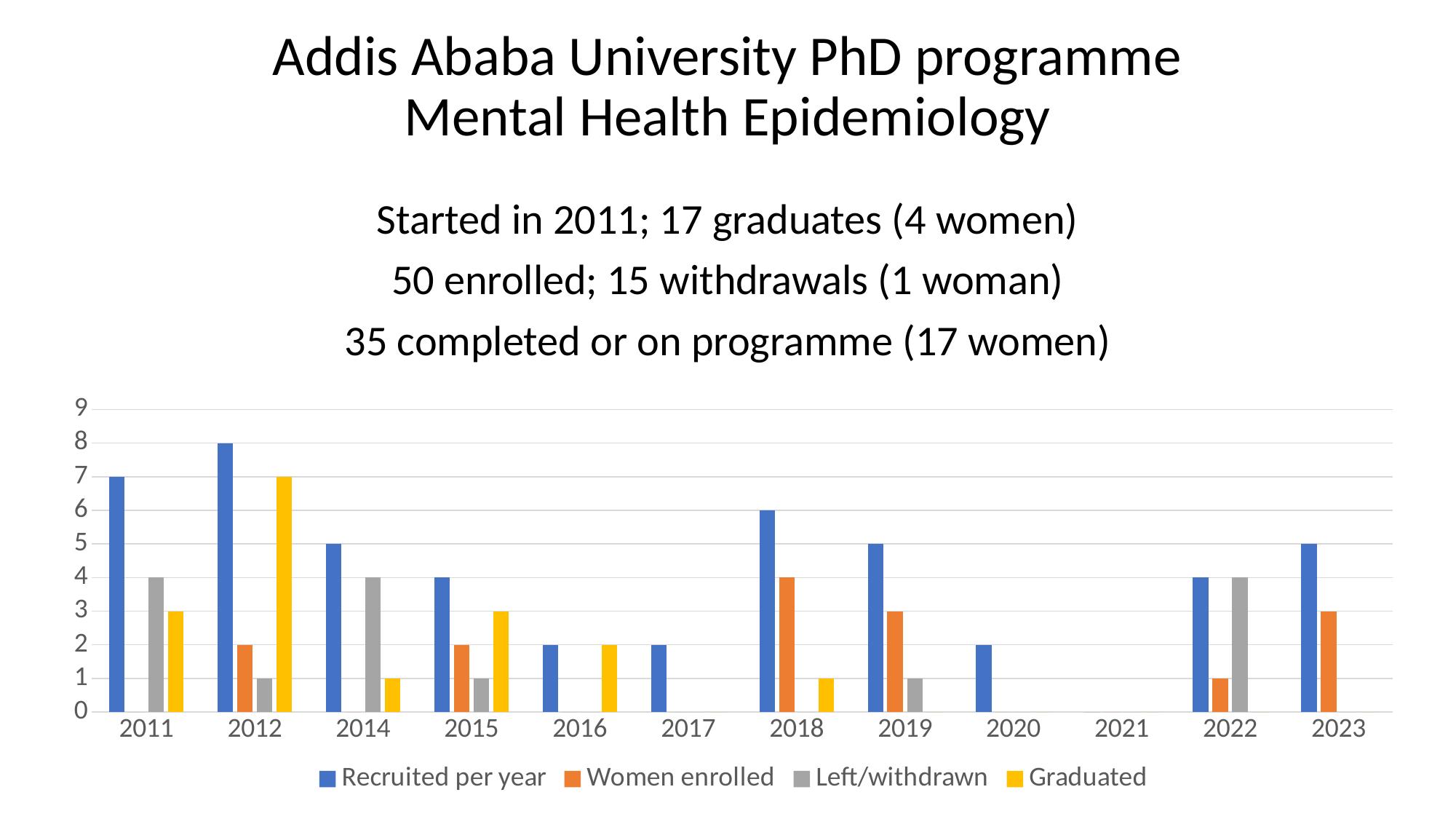

# Addis Ababa University PhD programme Mental Health Epidemiology
Started in 2011; 17 graduates (4 women)
50 enrolled; 15 withdrawals (1 woman)
35 completed or on programme (17 women)

### Chart

| Category | Recruited per year | Women enrolled | Left/withdrawn | Graduated |
|---|---|---|---|---|
| 2011 | 7.0 | 0.0 | 4.0 | 3.0 |
| 2012 | 8.0 | 2.0 | 1.0 | 7.0 |
| 2014 | 5.0 | 0.0 | 4.0 | 1.0 |
| 2015 | 4.0 | 2.0 | 1.0 | 3.0 |
| 2016 | 2.0 | 0.0 | 0.0 | 2.0 |
| 2017 | 2.0 | 0.0 | 0.0 | 0.0 |
| 2018 | 6.0 | 4.0 | 0.0 | 1.0 |
| 2019 | 5.0 | 3.0 | 1.0 | 0.0 |
| 2020 | 2.0 | 0.0 | 0.0 | 0.0 |
| 2021 | 0.0 | 0.0 | 0.0 | 0.0 |
| 2022 | 4.0 | 1.0 | 4.0 | 0.0 |
| 2023 | 5.0 | 3.0 | 0.0 | 0.0 |